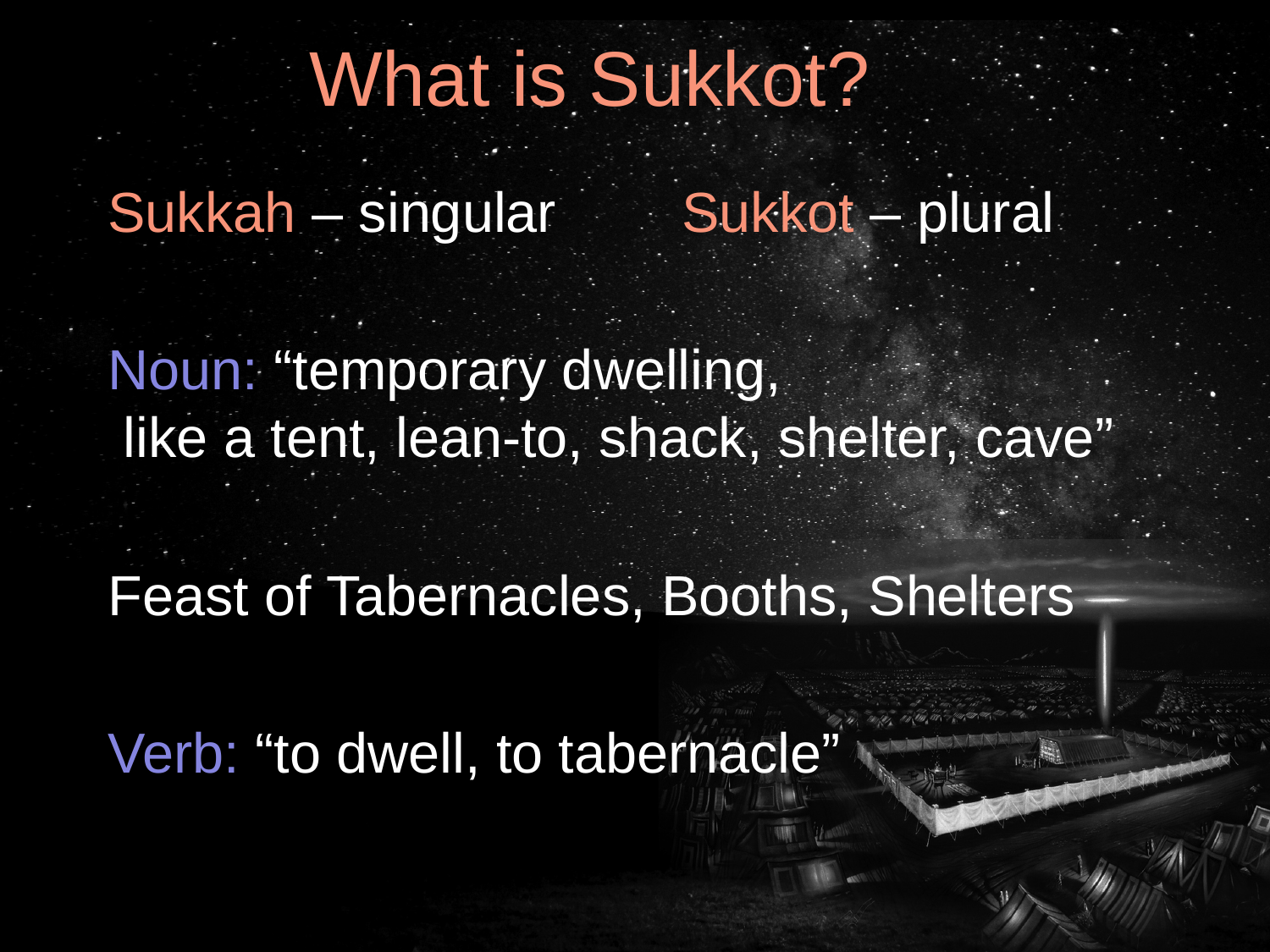

# What is Sukkot?
Sukkah – singular        Sukkot – plural

Noun: “temporary dwelling,
 like a tent, lean-to, shack, shelter, cave”

Feast of Tabernacles, Booths, Shelters

Verb: “to dwell, to tabernacle”